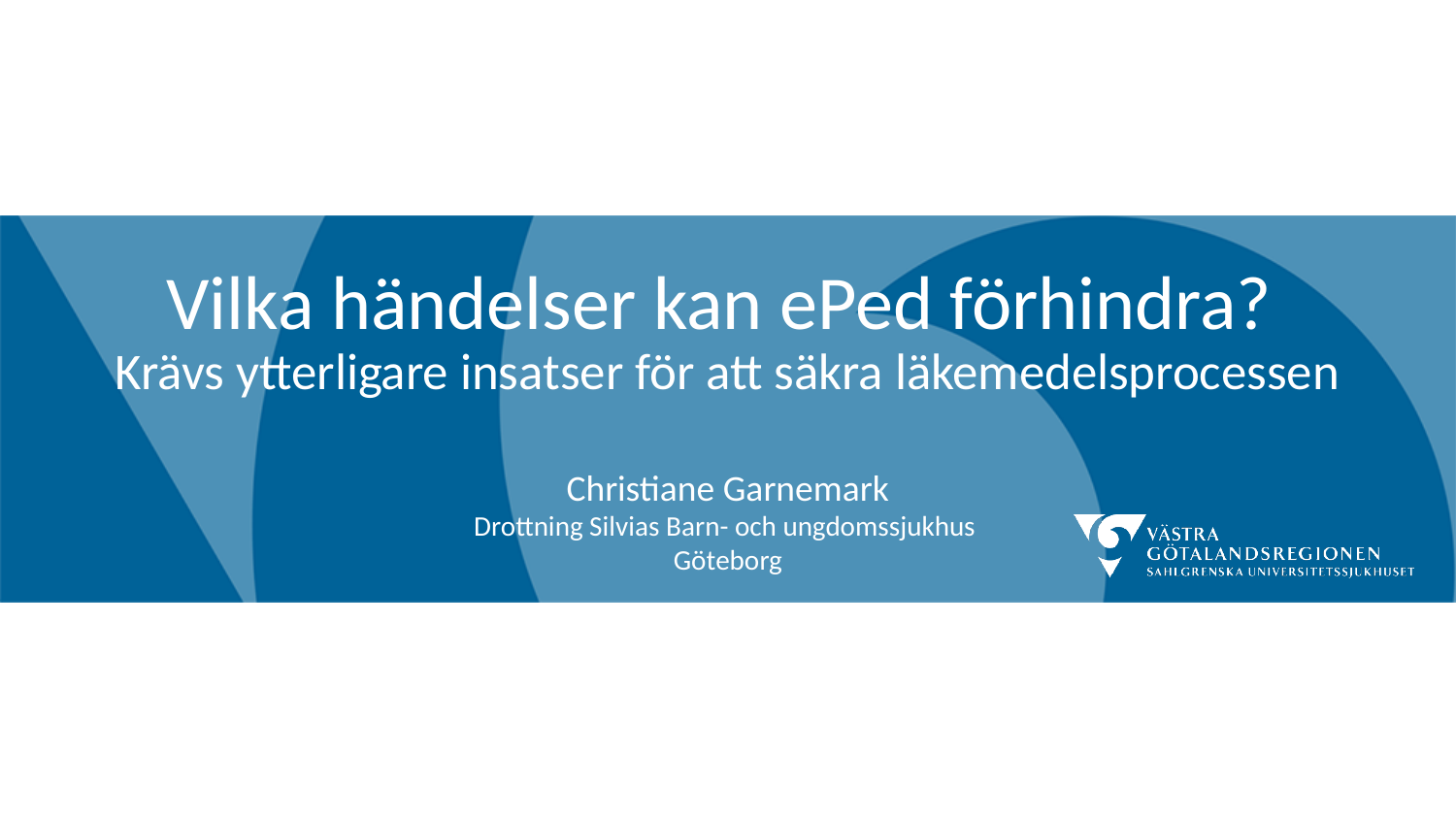

# Vilka händelser kan ePed förhindra? Krävs ytterligare insatser för att säkra läkemedelsprocessen
Christiane Garnemark
Drottning Silvias Barn- och ungdomssjukhus
Göteborg